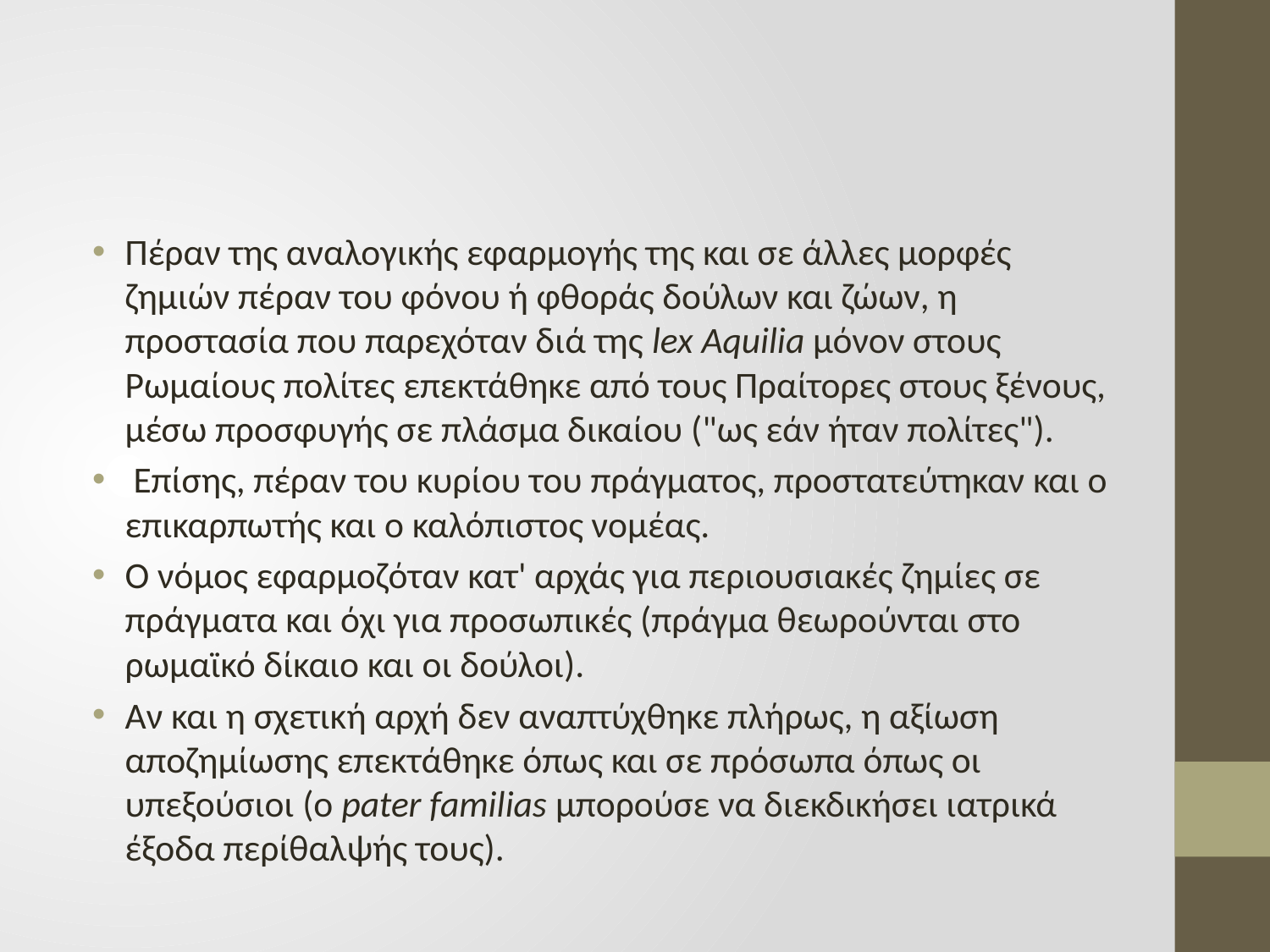

#
Πέραν της αναλογικής εφαρμογής της και σε άλλες μορφές ζημιών πέραν του φόνου ή φθοράς δούλων και ζώων, η προστασία που παρεχόταν διά της lex Aquilia μόνον στους Ρωμαίους πολίτες επεκτάθηκε από τους Πραίτορες στους ξένους, μέσω προσφυγής σε πλάσμα δικαίου ("ως εάν ήταν πολίτες").
 Eπίσης, πέραν του κυρίου του πράγματος, προστατεύτηκαν και ο επικαρπωτής και ο καλόπιστος νομέας.
Ο νόμος εφαρμοζόταν κατ' αρχάς για περιουσιακές ζημίες σε πράγματα και όχι για προσωπικές (πράγμα θεωρούνται στο ρωμαϊκό δίκαιο και οι δούλοι).
Αν και η σχετική αρχή δεν αναπτύχθηκε πλήρως, η αξίωση αποζημίωσης επεκτάθηκε όπως και σε πρόσωπα όπως οι υπεξούσιοι (ο pater familias μπορούσε να διεκδικήσει ιατρικά έξοδα περίθαλψής τους).